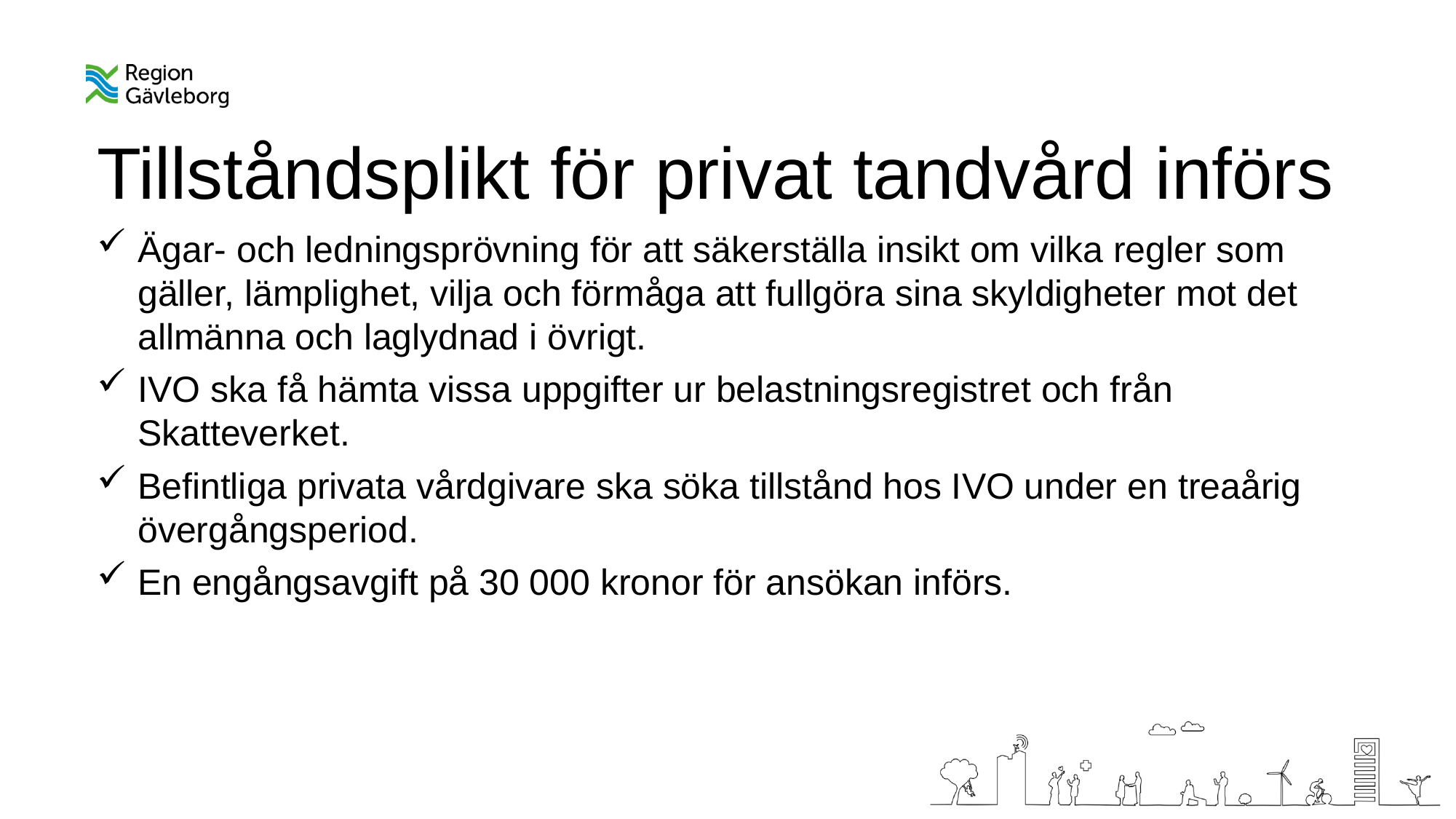

# Tillståndsplikt för privat tandvård införs
Ägar- och ledningsprövning för att säkerställa insikt om vilka regler som gäller, lämplighet, vilja och förmåga att fullgöra sina skyldigheter mot det allmänna och laglydnad i övrigt.
IVO ska få hämta vissa uppgifter ur belastningsregistret och från Skatteverket.
Befintliga privata vårdgivare ska söka tillstånd hos IVO under en treaårig övergångsperiod.
En engångsavgift på 30 000 kronor för ansökan införs.